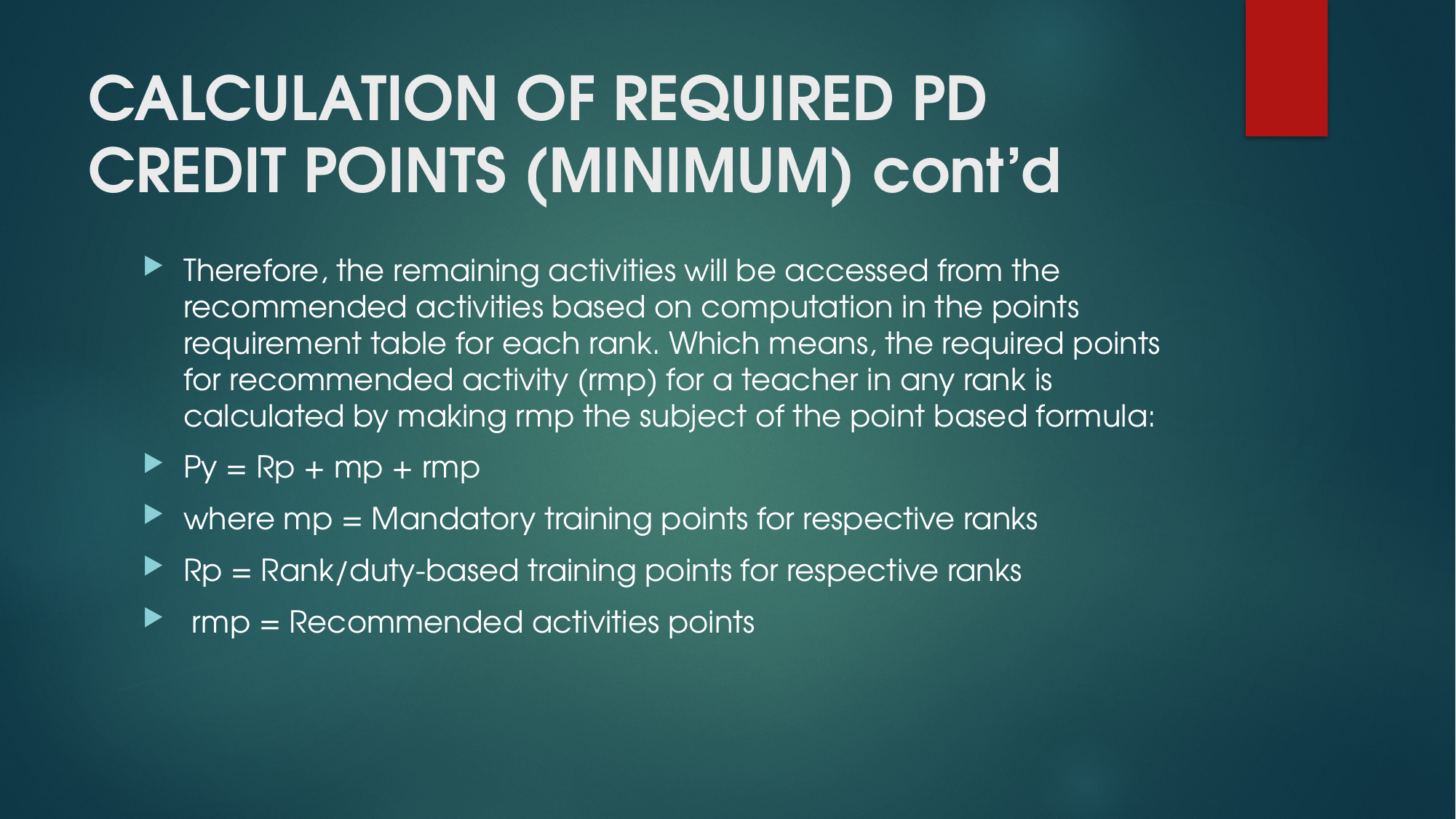

# CALCULATION OF REQUIRED PD CREDIT POINTS (MINIMUM) cont’d
Therefore, the remaining activities will be accessed from the recommended activities based on computation in the points requirement table for each rank. Which means, the required points for recommended activity (rmp) for a teacher in any rank is calculated by making rmp the subject of the point based formula:
Py = Rp + mp + rmp
where mp = Mandatory training points for respective ranks
Rp = Rank/duty-based training points for respective ranks
 rmp = Recommended activities points